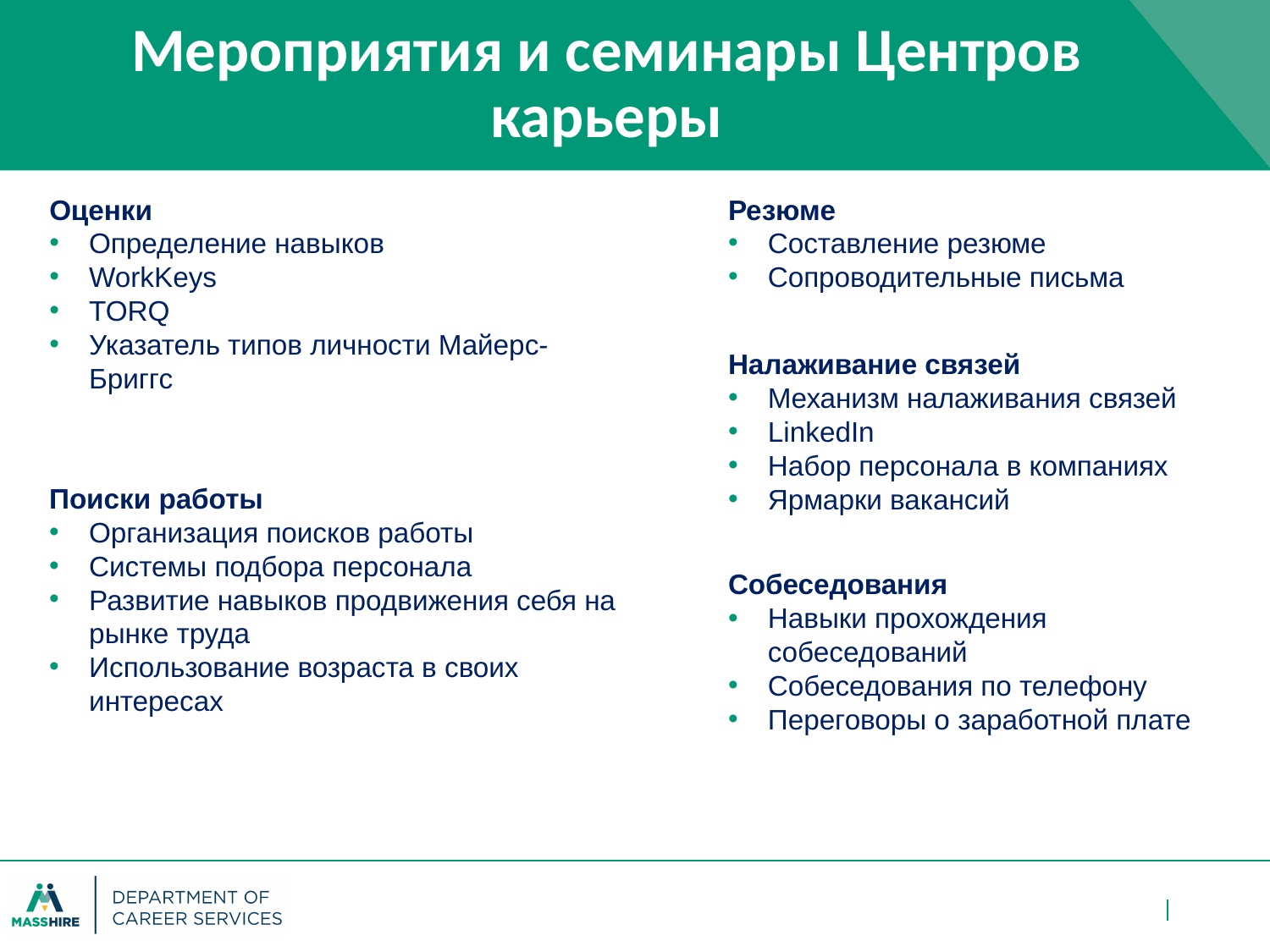

# Мероприятия и семинары Центров карьеры
Резюме
Составление резюме
Сопроводительные письма
Оценки
Определение навыков
WorkKeys
TORQ
Указатель типов личности Майерс-Бриггс
Налаживание связей
Механизм налаживания связей
LinkedIn
Набор персонала в компаниях
Ярмарки вакансий
Поиски работы
Организация поисков работы
Системы подбора персонала
Развитие навыков продвижения себя на рынке труда
Использование возраста в своих интересах
Собеседования
Навыки прохождения собеседований
Собеседования по телефону
Переговоры о заработной плате